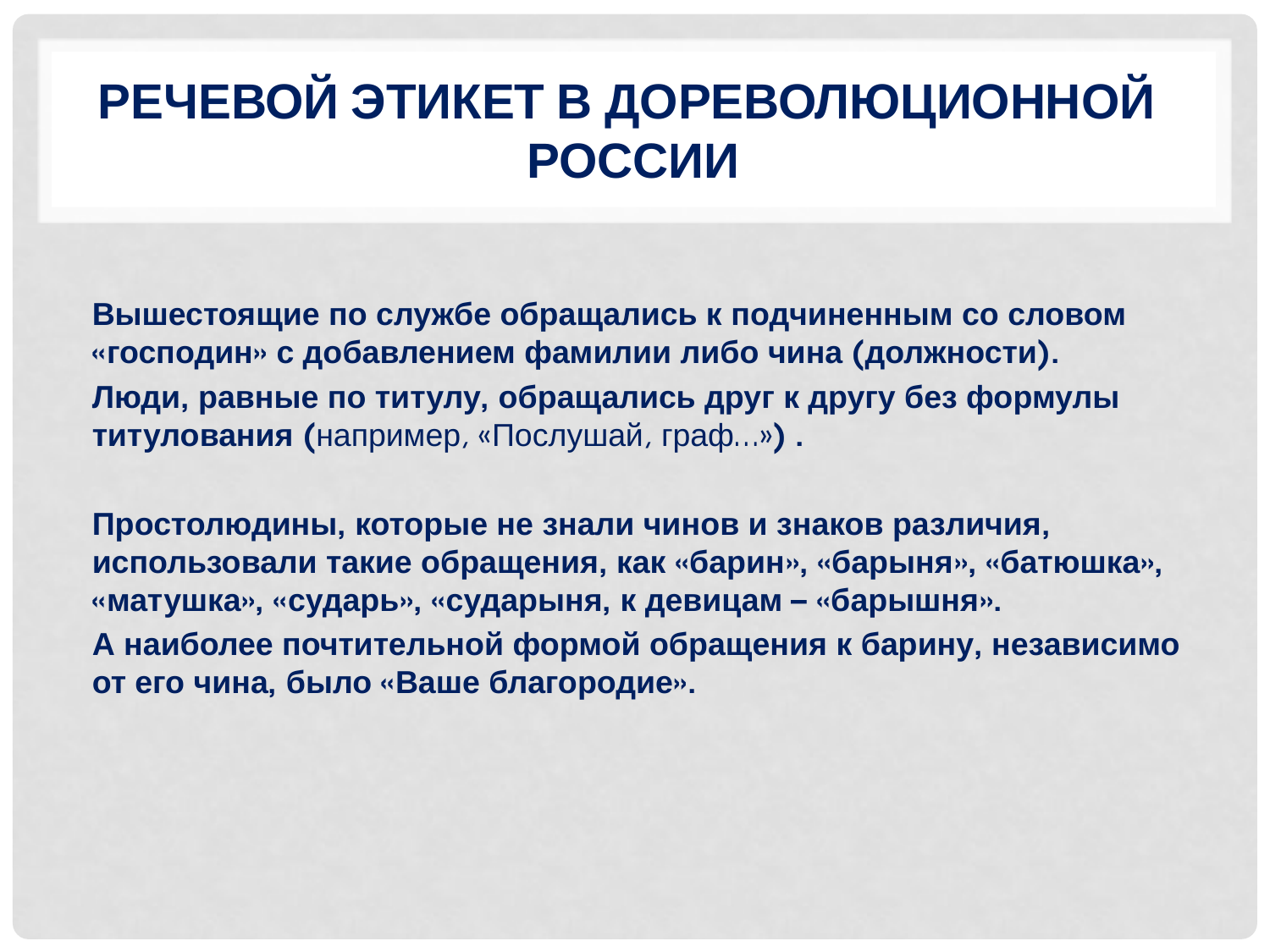

# Речевой этикет в дореволюционной  России

Вышестоящие по службе обращались к подчиненным со словом «господин» с добавлением фамилии либо чина (должности).
Люди, равные по титулу, обращались друг к другу без формулы титулования (например, «Послушай, граф…») .

Простолюдины, которые не знали чинов и знаков различия, использовали такие обращения, как «барин», «барыня», «батюшка», «матушка», «сударь», «сударыня, к девицам – «барышня».
А наиболее почтительной формой обращения к барину, независимо от его чина, было «Ваше благородие».